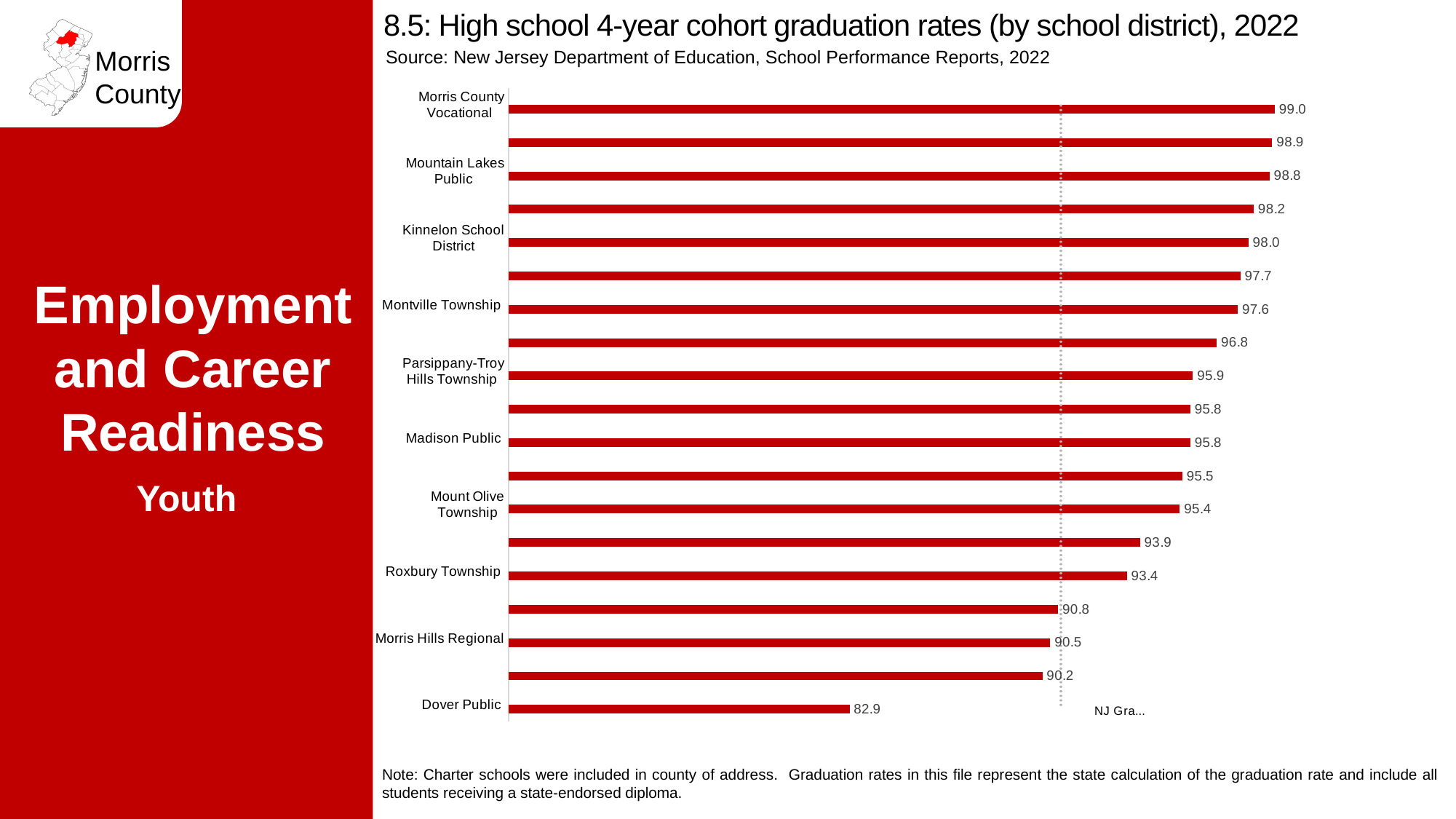

8.5: High school 4-year cohort graduation rates (by school district), 2022
Source: New Jersey Department of Education, School Performance Reports, 2022

### Chart

| Category | % with HS  | NJ Grad. Rate 90.9% |
|---|---|---|
| Dover Public  | 82.9 | 90.9 |
| Morris School District | 90.2 | 90.9 |
| Morris Hills Regional  | 90.5 | 90.9 |
| Butler Public  | 90.8 | 90.9 |
| Roxbury Township  | 93.4 | 90.9 |
| Jefferson Township  | 93.9 | 90.9 |
| Mount Olive Township | 95.4 | 90.9 |
| Boonton Town Public  | 95.5 | 90.9 |
| Madison Public  | 95.8 | 90.9 |
| West Morris Regional High School District | 95.8 | 90.9 |
| Parsippany-Troy Hills Township  | 95.9 | 90.9 |
| Hanover Park Regional  | 96.8 | 90.9 |
| Montville Township  | 97.6 | 90.9 |
| Randolph Township  | 97.7 | 90.9 |
| Kinnelon School District | 98.0 | 90.9 |
| School District of the Chathams | 98.2 | 90.9 |
| Mountain Lakes Public  | 98.8 | 90.9 |
| Pequannock Township  | 98.9 | 90.9 |
| Morris County Vocational  | 99.0 | 90.9 |
Employment and Career Readiness
Youth
Note: Charter schools were included in county of address.  Graduation rates in this file represent the state calculation of the graduation rate and include all students receiving a state-endorsed diploma.